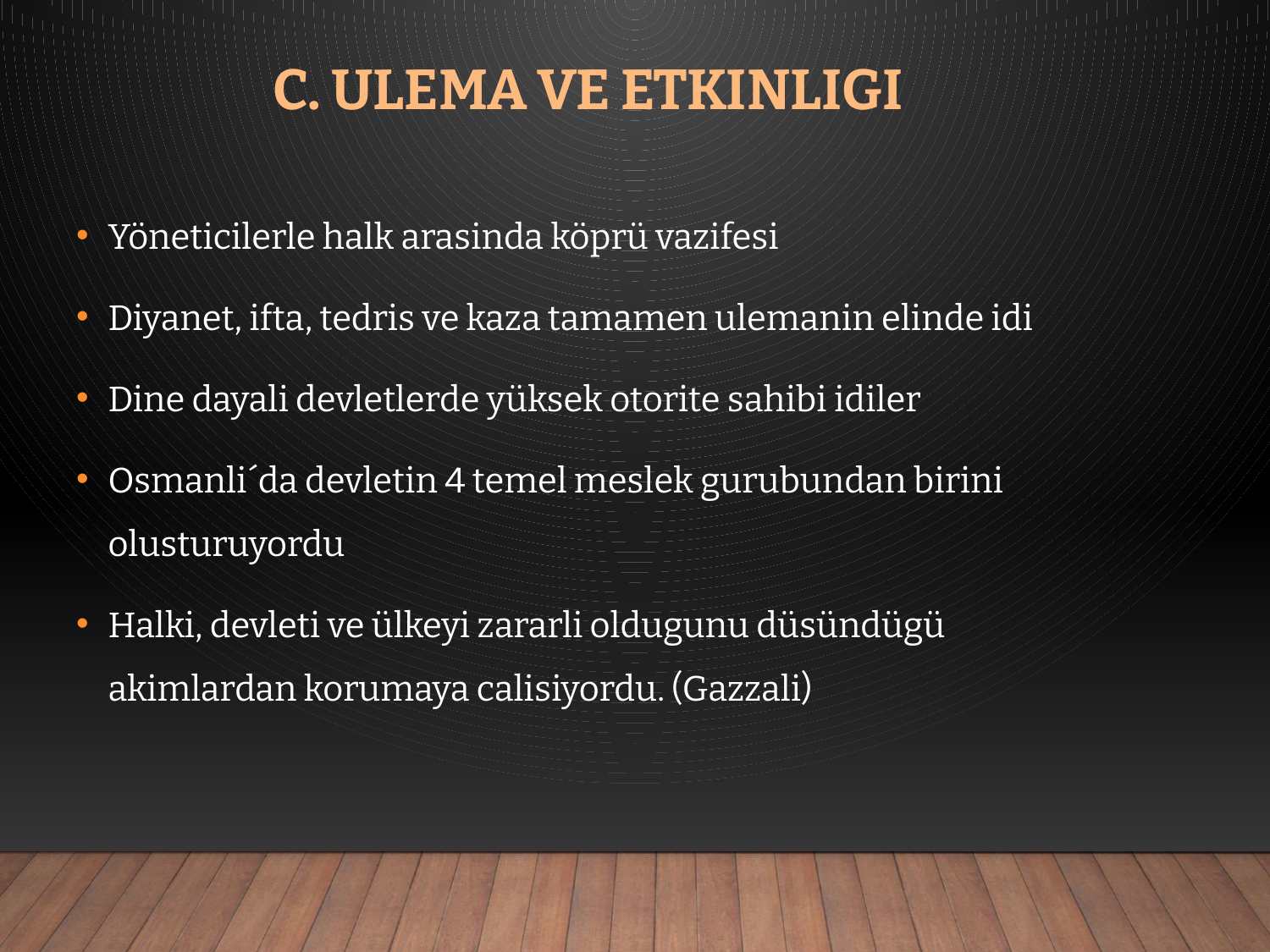

# C. Ulema ve Etkinligi
Yöneticilerle halk arasinda köprü vazifesi
Diyanet, ifta, tedris ve kaza tamamen ulemanin elinde idi
Dine dayali devletlerde yüksek otorite sahibi idiler
Osmanli´da devletin 4 temel meslek gurubundan birini olusturuyordu
Halki, devleti ve ülkeyi zararli oldugunu düsündügü akimlardan korumaya calisiyordu. (Gazzali)